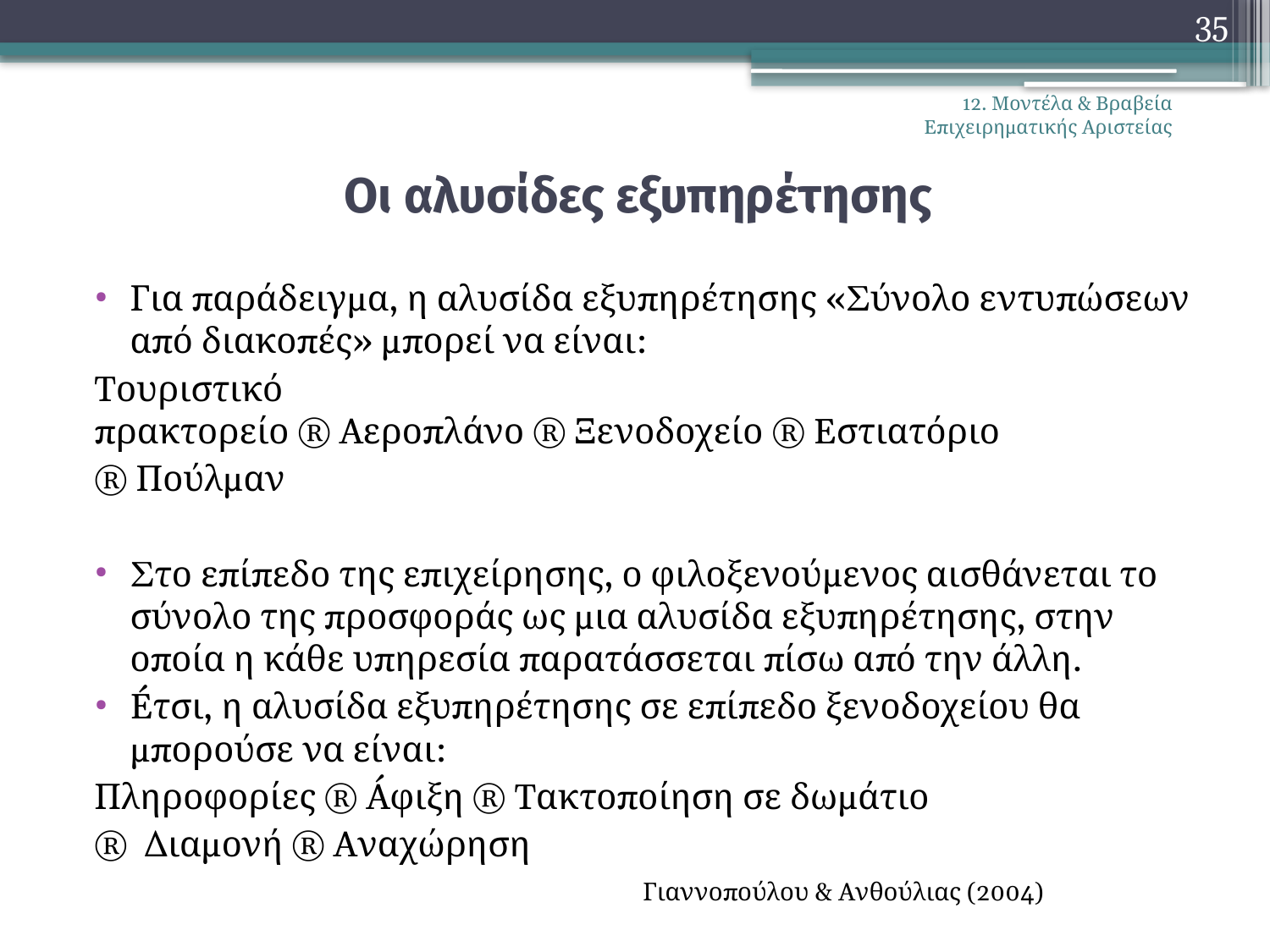

35
12. Μοντέλα & Βραβεία Επιχειρηματικής Αριστείας
# Oι αλυσίδες εξυπηρέτησης
Για παράδειγμα, η αλυσίδα εξυπηρέτησης «Σύνολο εντυπώσεων από διακοπές» μπορεί να είναι:
Τουριστικό πρακτορείο ® Αεροπλάνο ® Ξενοδοχείο ® Εστιατόριο
® Πούλμαν

Στο επίπεδο της επιχείρησης, ο φιλοξενούμενος αισθάνεται το σύνολο της προσφοράς ως μια αλυσίδα εξυπηρέτησης, στην οποία η κάθε υπηρεσία παρατάσσεται πίσω από την άλλη.
Έτσι, η αλυσίδα εξυπηρέτησης σε επίπεδο ξενοδοχείου θα μπορούσε να είναι:
Πληροφορίες ® Άφιξη ® Τακτοποίηση σε δωμάτιο
®  Διαμονή ® Αναχώρηση

Γιαννοπούλου & Ανθούλιας (2004)